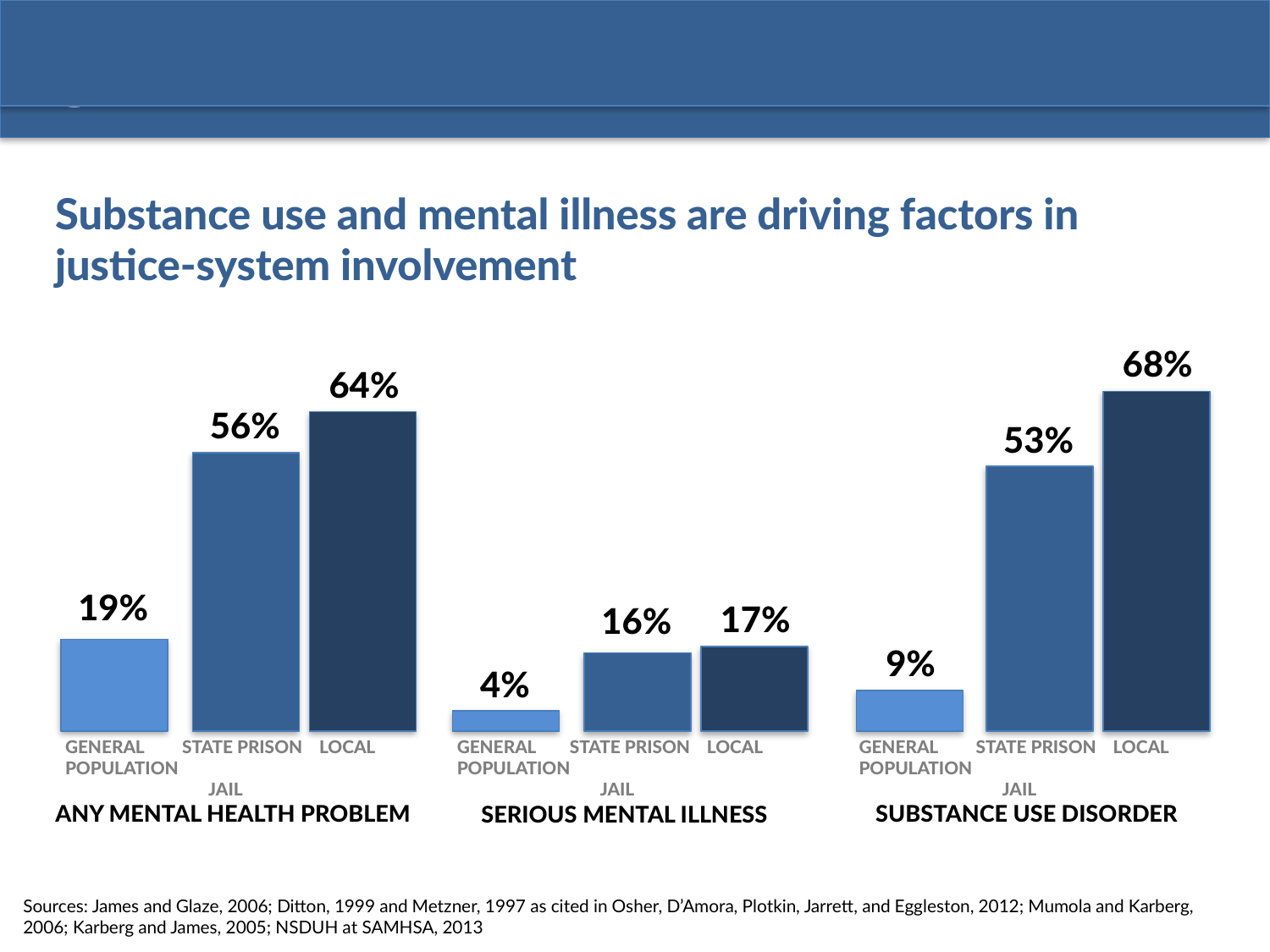

# Substance use and mental illness are driving factors in justice-system involvement
68%
64%

56%
53%

17%
16%

19%
9%

4%

GenERAL         State Prison    Local           population			    Jail
General        State Prison    Local population			    Jail
General         State Prison    Local
Population			    Jail
SUBSTANCE USE DISORDER
ANY MENTAL HEALTH PROBLEM
SERIOUS MENTAL ILLNESS
Sources: James and Glaze, 2006; Ditton, 1999 and Metzner, 1997 as cited in Osher, D’Amora, Plotkin, Jarrett, and Eggleston, 2012; Mumola and Karberg, 2006; Karberg and James, 2005; NSDUH at SAMHSA, 2013